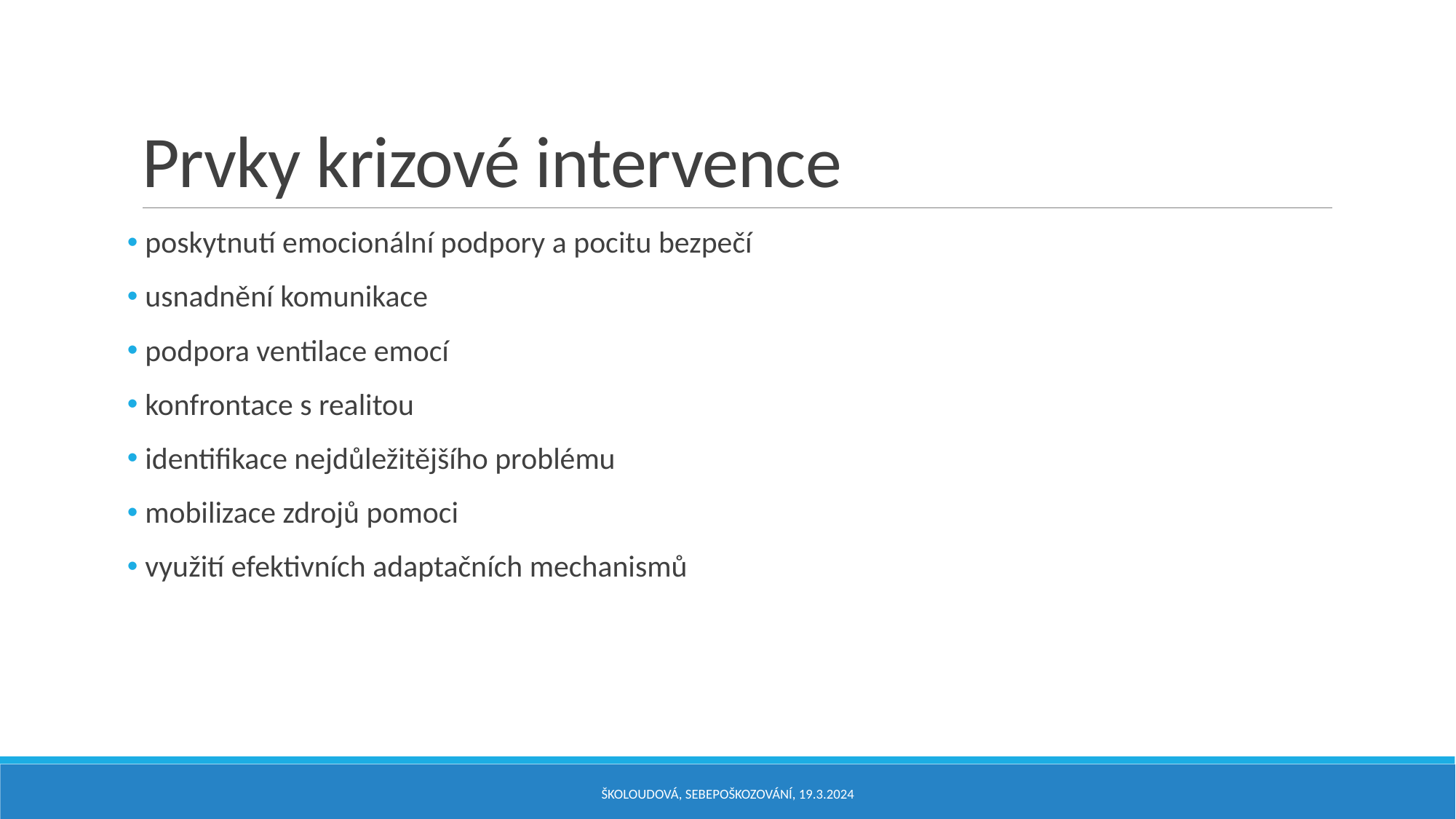

# Prvky krizové intervence
 poskytnutí emocionální podpory a pocitu bezpečí
 usnadnění komunikace
 podpora ventilace emocí
 konfrontace s realitou
 identifikace nejdůležitějšího problému
 mobilizace zdrojů pomoci
 využití efektivních adaptačních mechanismů

Školoudová, Sebepoškozování, 19.3.2024